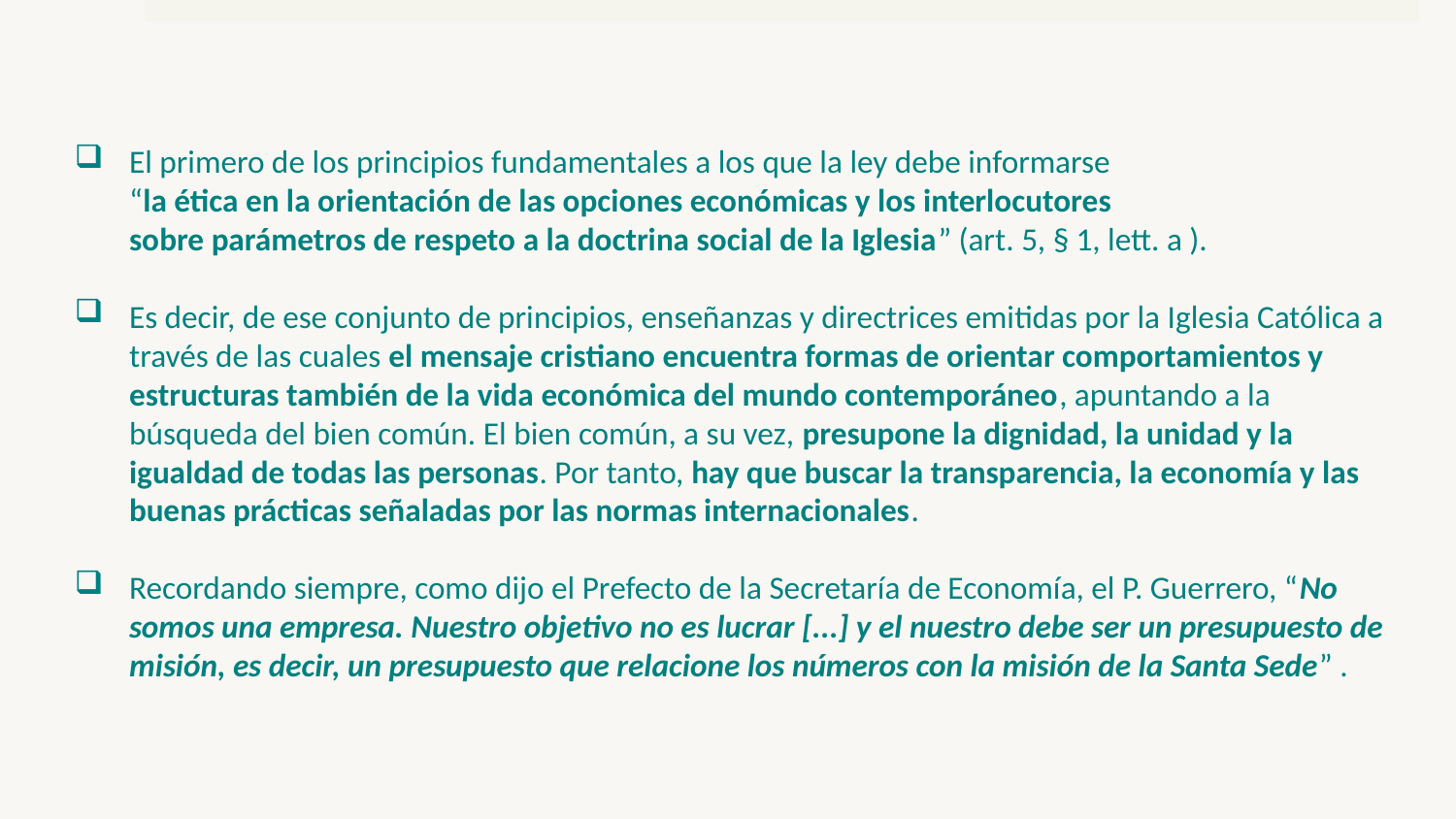

El primero de los principios fundamentales a los que la ley debe informarse
“la ética en la orientación de las opciones económicas y los interlocutores
sobre parámetros de respeto a la doctrina social de la Iglesia” (art. 5, § 1, lett. a ).
Es decir, de ese conjunto de principios, enseñanzas y directrices emitidas por la Iglesia Católica a través de las cuales el mensaje cristiano encuentra formas de orientar comportamientos y estructuras también de la vida económica del mundo contemporáneo, apuntando a la búsqueda del bien común. El bien común, a su vez, presupone la dignidad, la unidad y la igualdad de todas las personas. Por tanto, hay que buscar la transparencia, la economía y las buenas prácticas señaladas por las normas internacionales.

Recordando siempre, como dijo el Prefecto de la Secretaría de Economía, el P. Guerrero, “No somos una empresa. Nuestro objetivo no es lucrar [...] y el nuestro debe ser un presupuesto de misión, es decir, un presupuesto que relacione los números con la misión de la Santa Sede” .